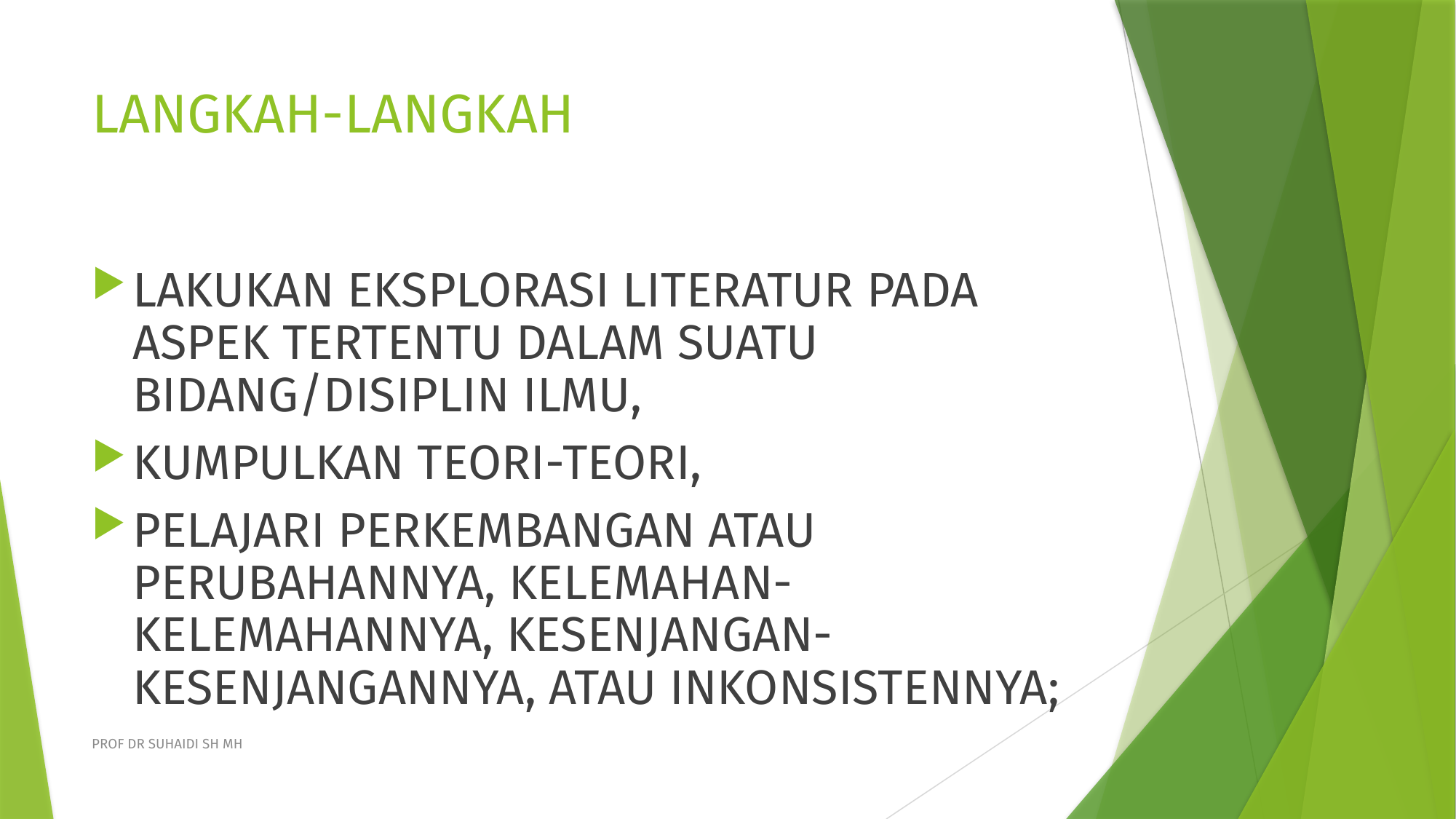

# LANGKAH-LANGKAH
LAKUKAN EKSPLORASI LITERATUR PADA ASPEK TERTENTU DALAM SUATU BIDANG/DISIPLIN ILMU,
KUMPULKAN TEORI-TEORI,
PELAJARI PERKEMBANGAN ATAU PERUBAHANNYA, KELEMAHAN-KELEMAHANNYA, KESENJANGAN-KESENJANGANNYA, ATAU INKONSISTENNYA;
PROF DR SUHAIDI SH MH